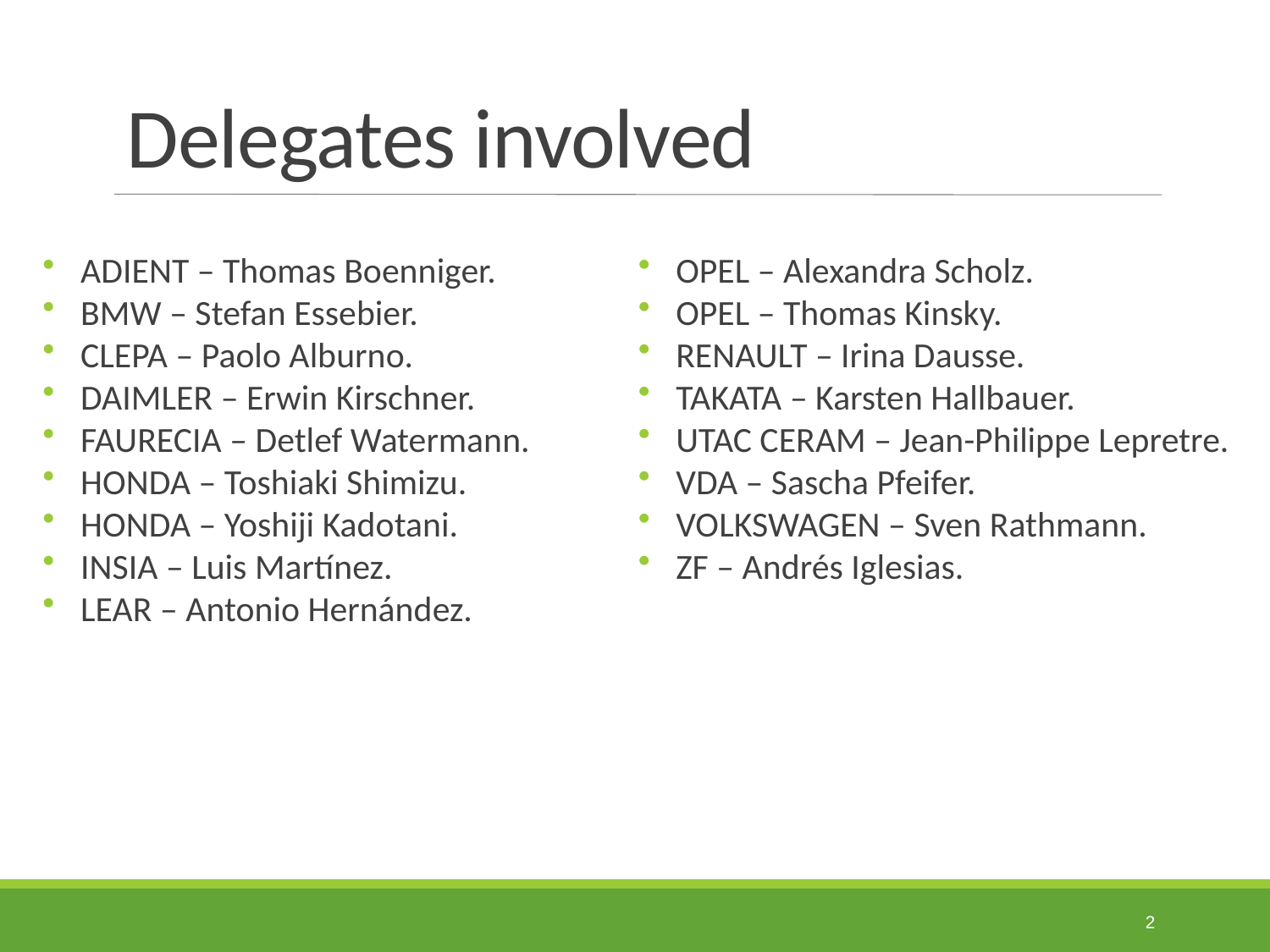

# Delegates involved
ADIENT – Thomas Boenniger.
BMW – Stefan Essebier.
CLEPA – Paolo Alburno.
DAIMLER – Erwin Kirschner.
FAURECIA – Detlef Watermann.
HONDA – Toshiaki Shimizu.
HONDA – Yoshiji Kadotani.
INSIA – Luis Martínez.
LEAR – Antonio Hernández.
OPEL – Alexandra Scholz.
OPEL – Thomas Kinsky.
RENAULT – Irina Dausse.
TAKATA – Karsten Hallbauer.
UTAC CERAM – Jean-Philippe Lepretre.
VDA – Sascha Pfeifer.
VOLKSWAGEN – Sven Rathmann.
ZF – Andrés Iglesias.

2